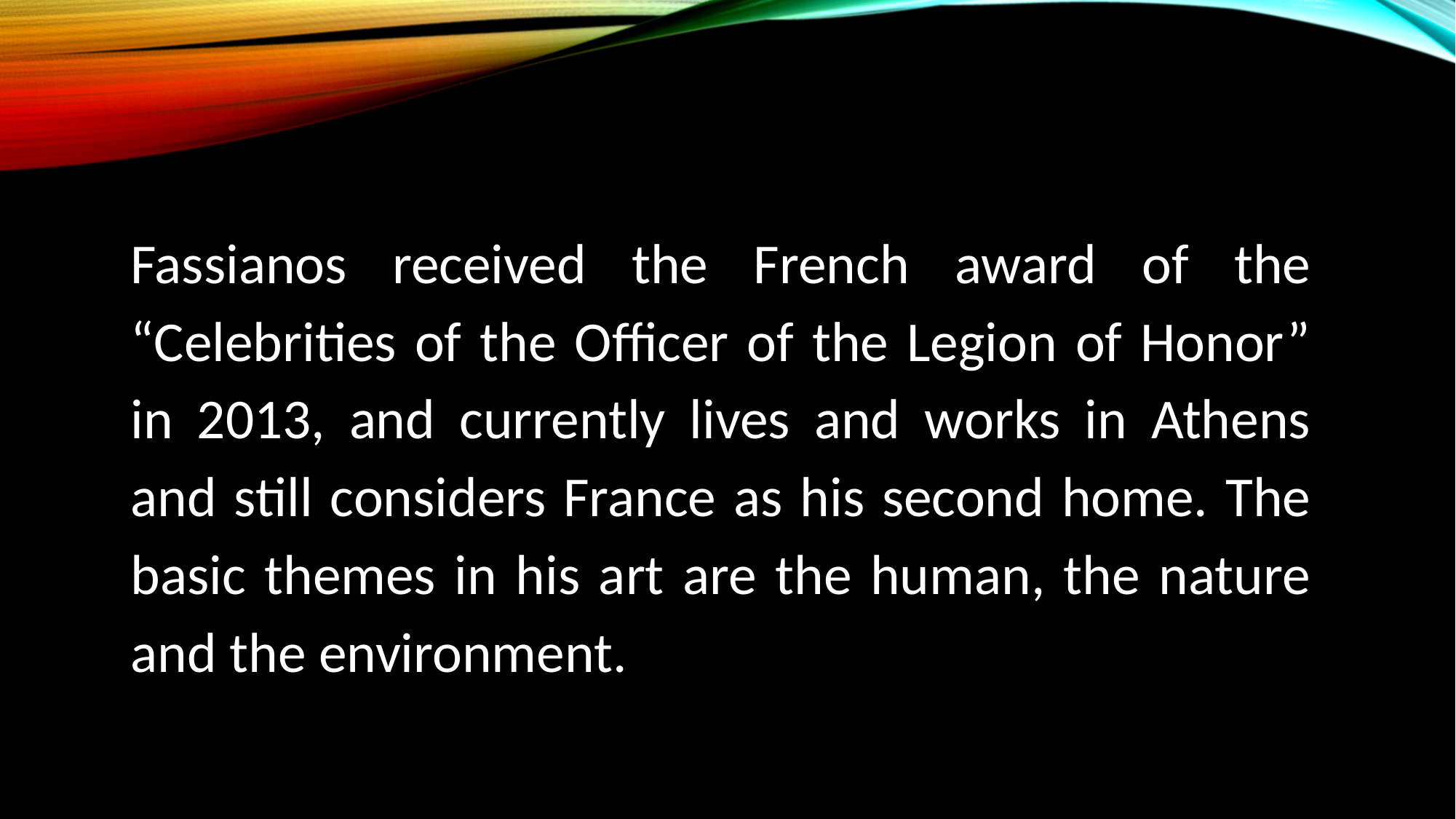

#
Fassianos received the French award of the “Celebrities of the Officer of the Legion of Honor” in 2013, and currently lives and works in Athens and still considers France as his second home. The basic themes in his art are the human, the nature and the environment.